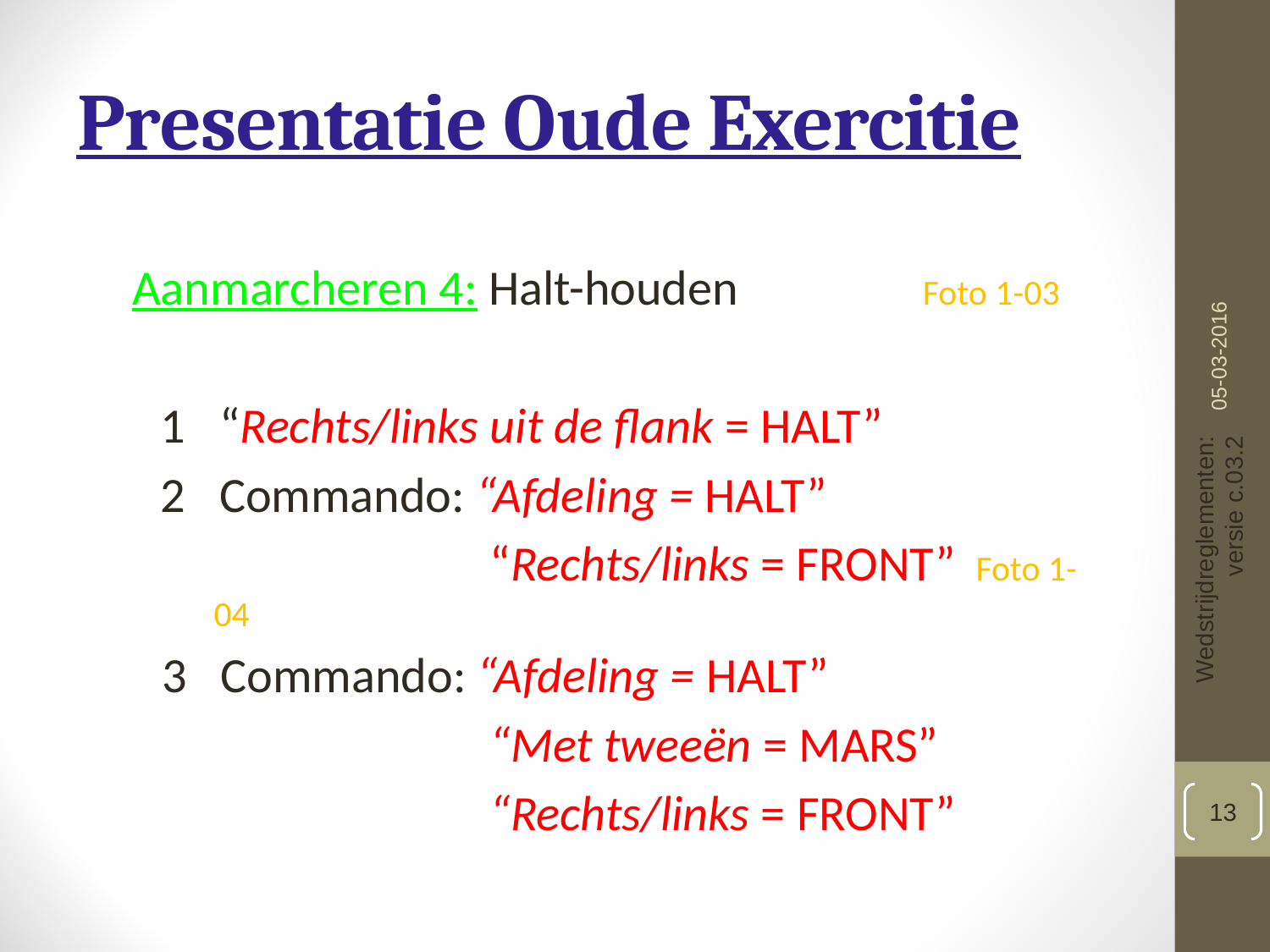

# Presentatie Oude Exercitie

     Aanmarcheren 4: Halt-houden		Foto 1-03

	1   “Rechts/links uit de flank = HALT”
	2   Commando: “Afdeling = HALT”
 			  “Rechts/links = FRONT”	Foto 1-04
  3   Commando: “Afdeling = HALT”
  			  “Met tweeën = MARS”
		    	  “Rechts/links = FRONT”

05-03-2016
Wedstrijdreglementen: versie c.03.2
13